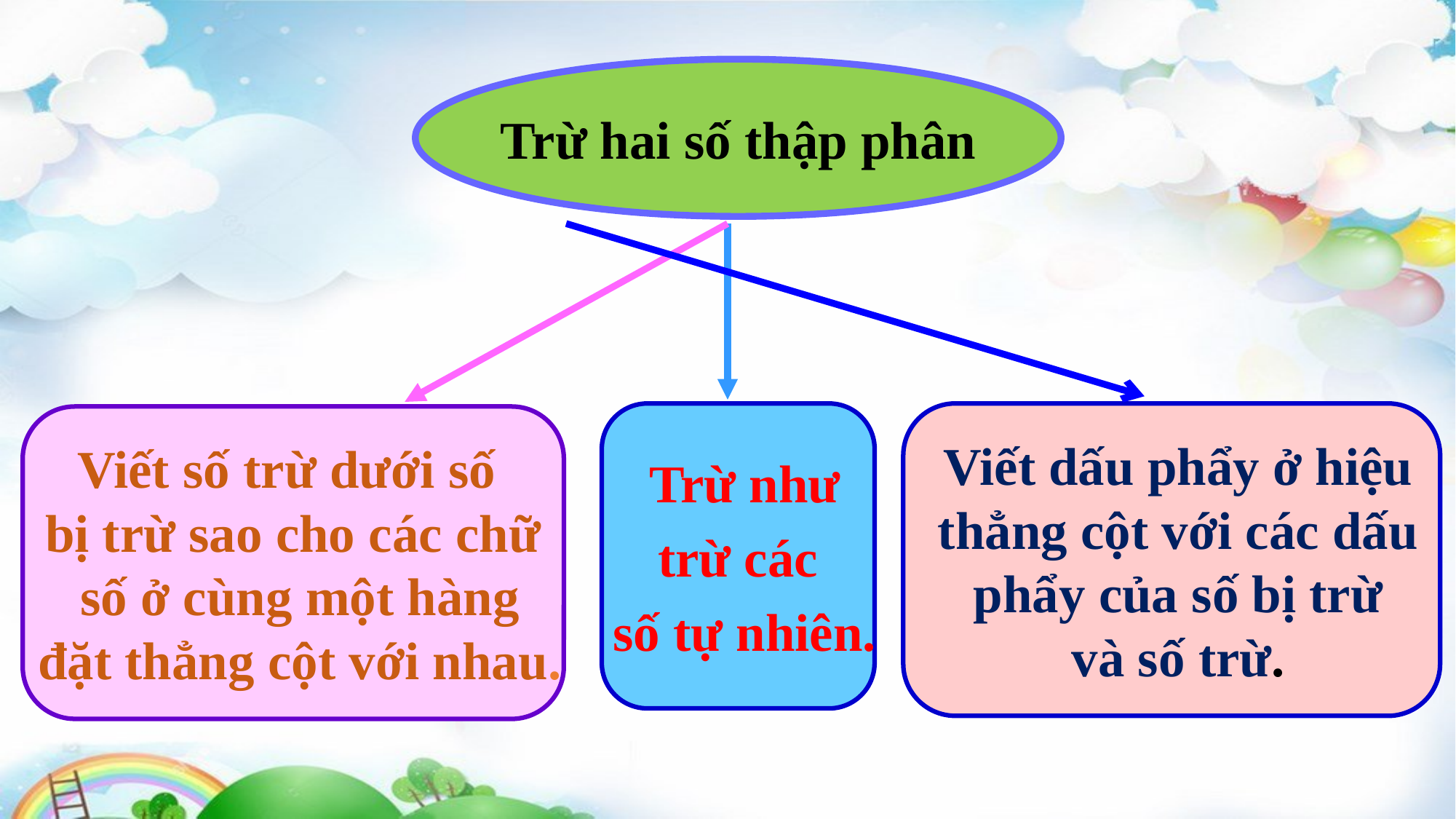

Trừ hai số thập phân

 Viết dấu phẩy ở hiệu
 thẳng cột với các dấu
 phẩy của số bị trừ
 và số trừ.
Viết số trừ dưới số
bị trừ sao cho các chữ
 số ở cùng một hàng
 đặt thẳng cột với nhau.
 Trừ như
trừ các
 số tự nhiên.